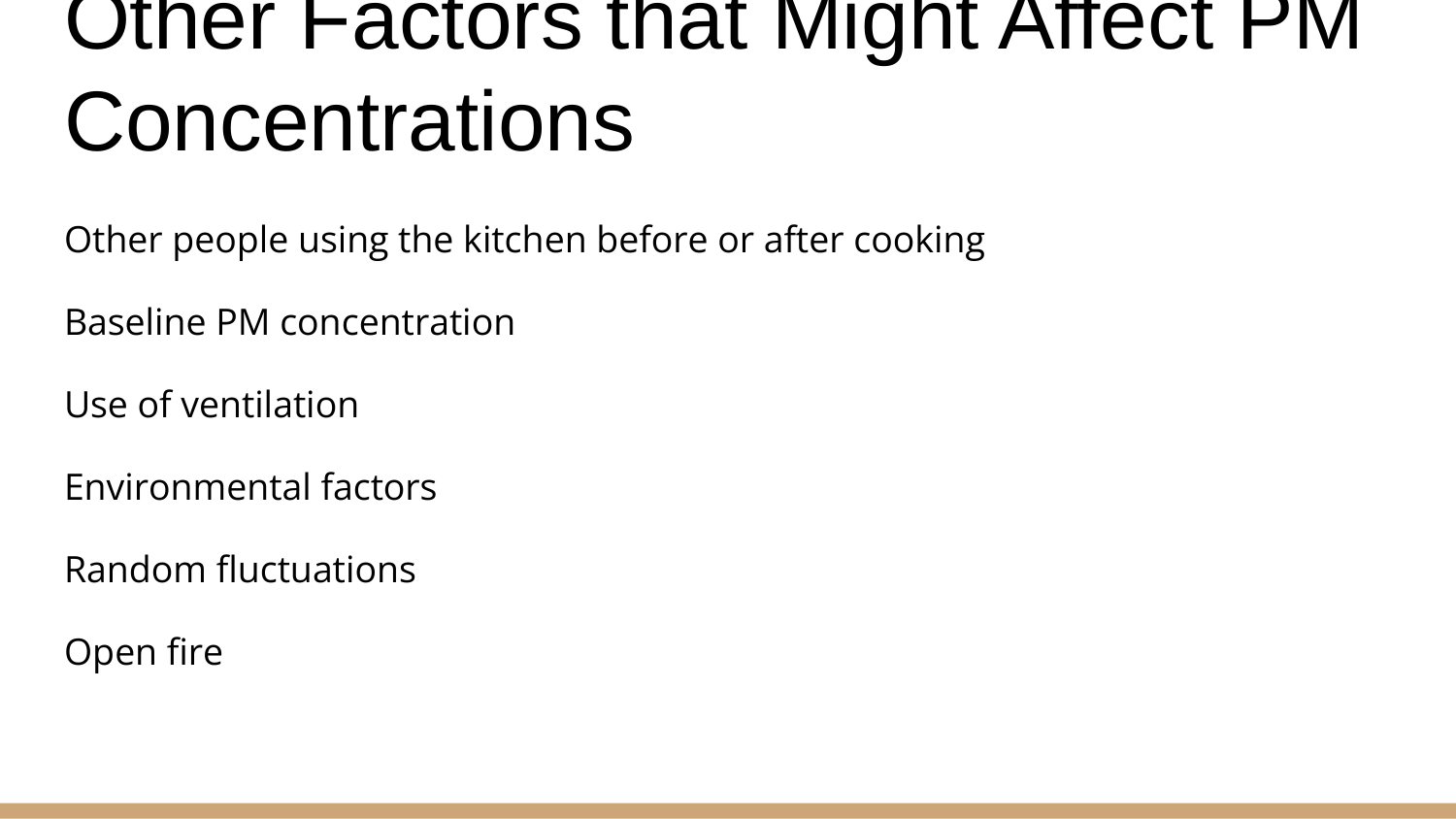

# Other Factors that Might Affect PM Concentrations
Other people using the kitchen before or after cooking
Baseline PM concentration
Use of ventilation
Environmental factors
Random fluctuations
Open fire